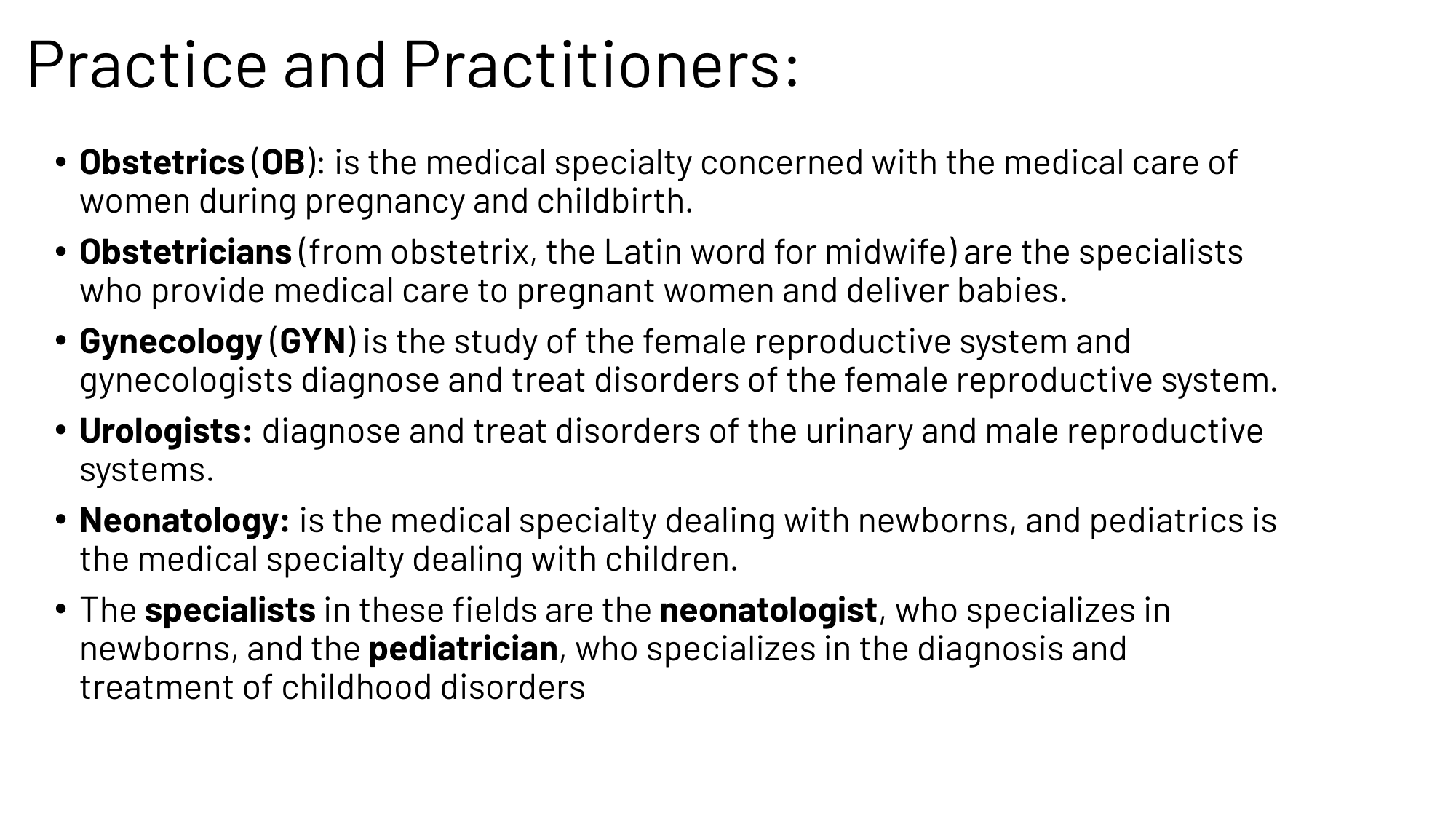

# Practice and Practitioners:
Obstetrics (OB): is the medical specialty concerned with the medical care of women during pregnancy and childbirth.
Obstetricians (from obstetrix, the Latin word for midwife) are the specialists who provide medical care to pregnant women and deliver babies.
Gynecology (GYN) is the study of the female reproductive system and gynecologists diagnose and treat disorders of the female reproductive system.
Urologists: diagnose and treat disorders of the urinary and male reproductive systems.
Neonatology: is the medical specialty dealing with newborns, and pediatrics is the medical specialty dealing with children.
The specialists in these fields are the neonatologist, who specializes in newborns, and the pediatrician, who specializes in the diagnosis and treatment of childhood disorders